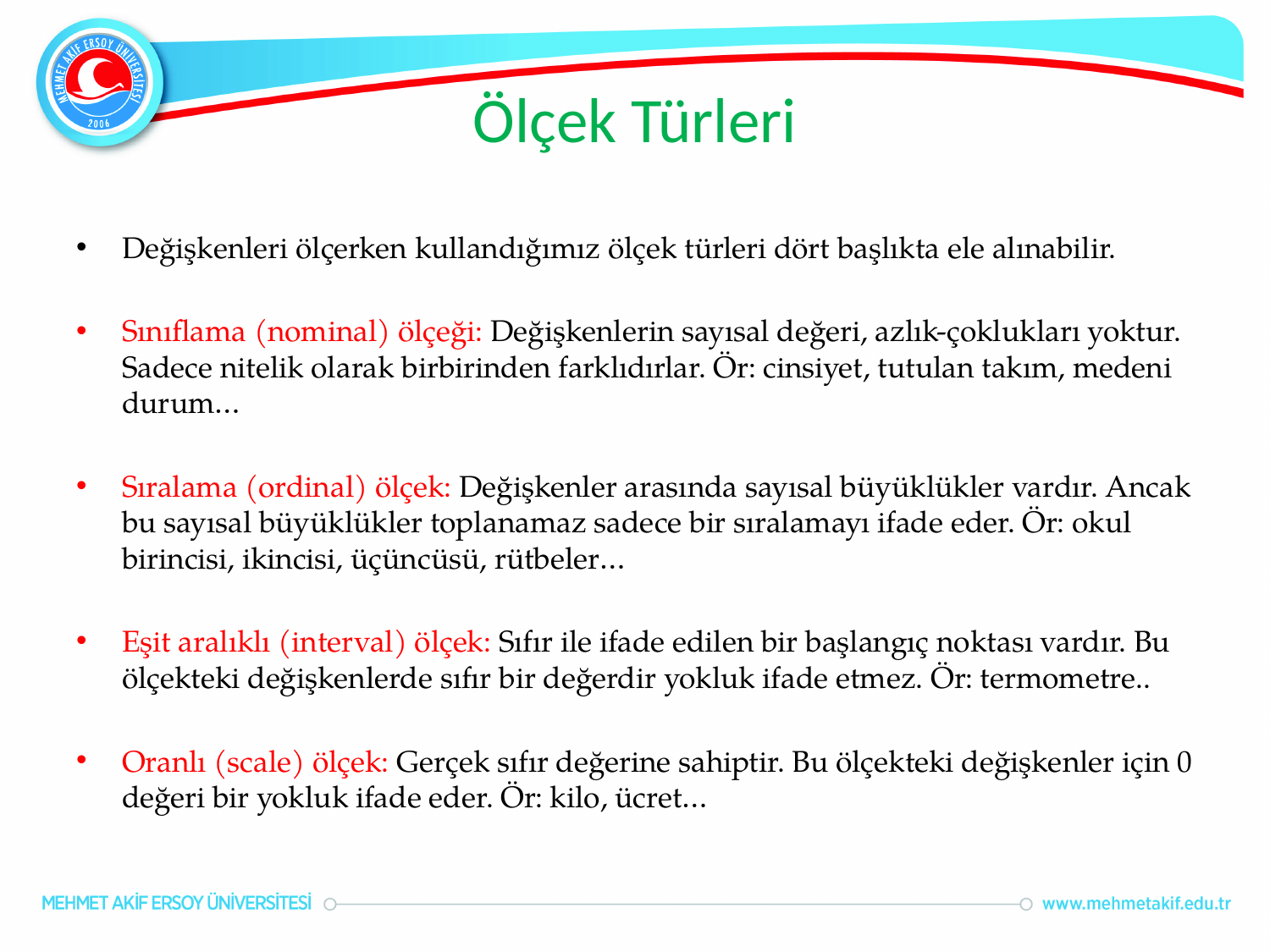

# Ölçek Türleri
Değişkenleri ölçerken kullandığımız ölçek türleri dört başlıkta ele alınabilir.

Sınıflama (nominal) ölçeği: Değişkenlerin sayısal değeri, azlık-çoklukları yoktur. Sadece nitelik olarak birbirinden farklıdırlar. Ör: cinsiyet, tutulan takım, medeni durum…

Sıralama (ordinal) ölçek: Değişkenler arasında sayısal büyüklükler vardır. Ancak bu sayısal büyüklükler toplanamaz sadece bir sıralamayı ifade eder. Ör: okul birincisi, ikincisi, üçüncüsü, rütbeler…

Eşit aralıklı (interval) ölçek: Sıfır ile ifade edilen bir başlangıç noktası vardır. Bu ölçekteki değişkenlerde sıfır bir değerdir yokluk ifade etmez. Ör: termometre..

Oranlı (scale) ölçek: Gerçek sıfır değerine sahiptir. Bu ölçekteki değişkenler için 0 değeri bir yokluk ifade eder. Ör: kilo, ücret…